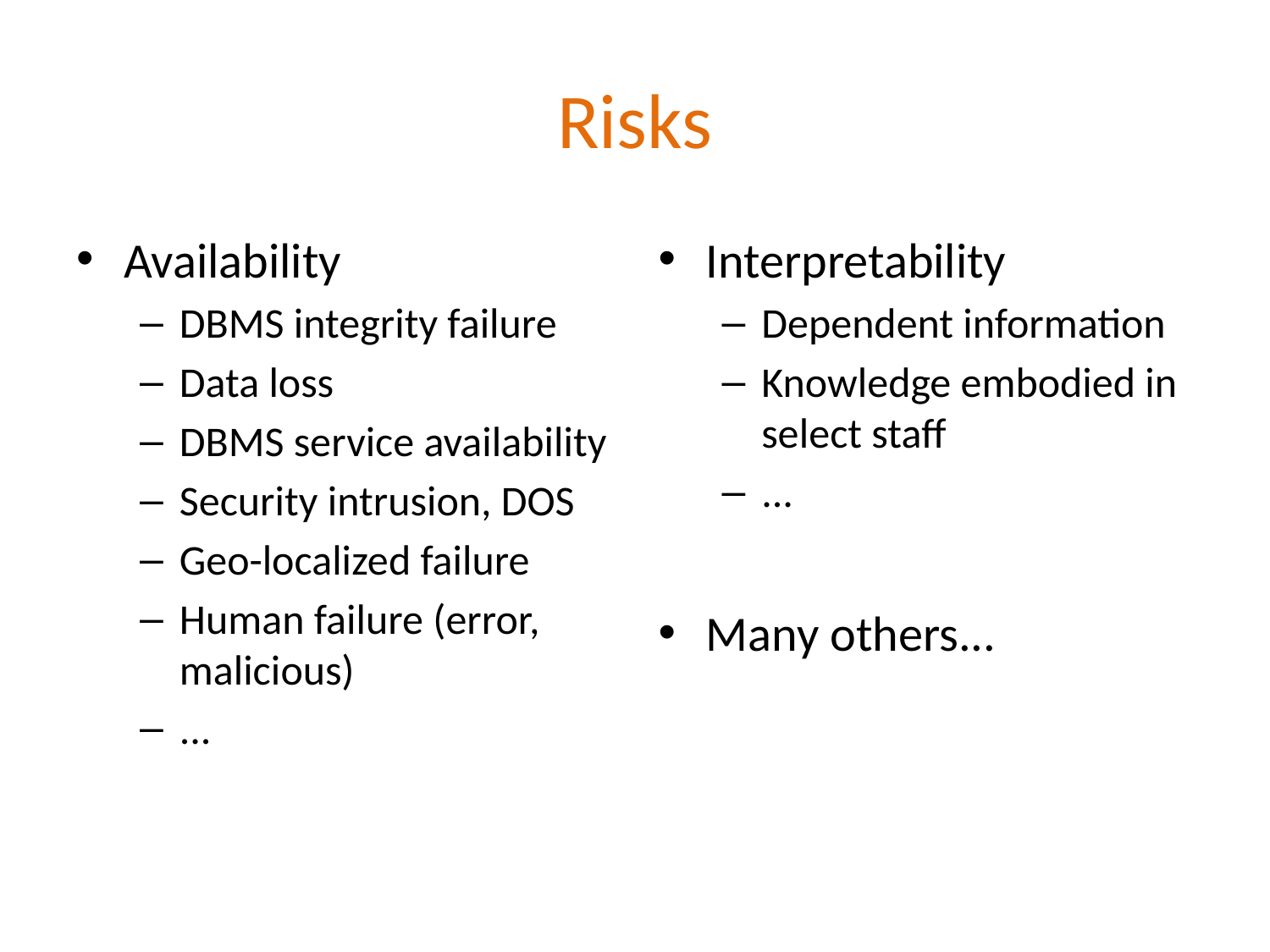

# Risks
Availability
DBMS integrity failure
Data loss
DBMS service availability
Security intrusion, DOS
Geo-localized failure
Human failure (error, malicious)
...

Interpretability
Dependent information
Knowledge embodied in select staff
...

Many others...